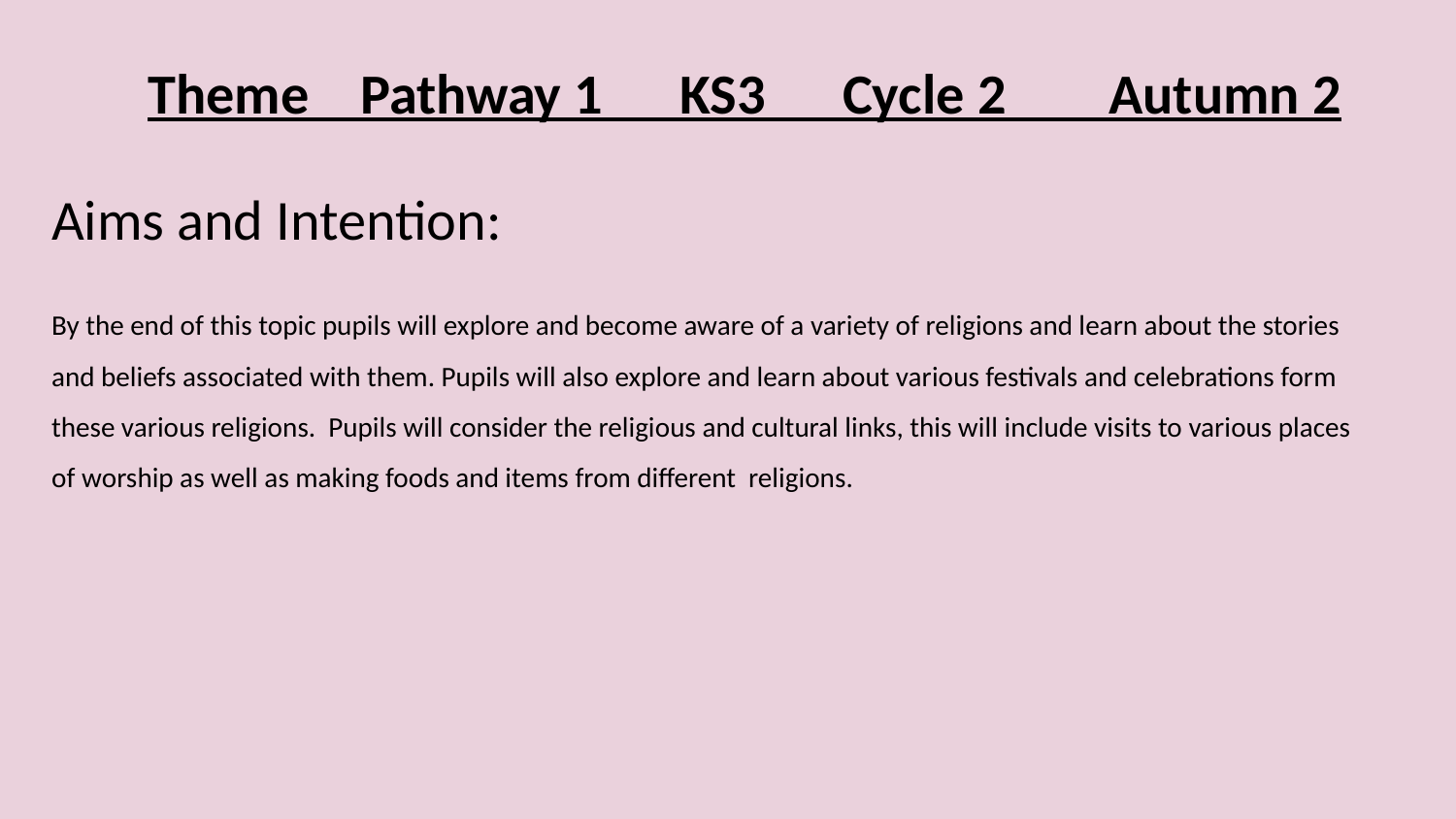

Theme    Pathway 1      KS3      Cycle 2        Autumn 2
Aims and Intention:

By the end of this topic pupils will explore and become aware of a variety of religions and learn about the stories and beliefs associated with them. Pupils will also explore and learn about various festivals and celebrations form these various religions.  Pupils will consider the religious and cultural links, this will include visits to various places of worship as well as making foods and items from different  religions.